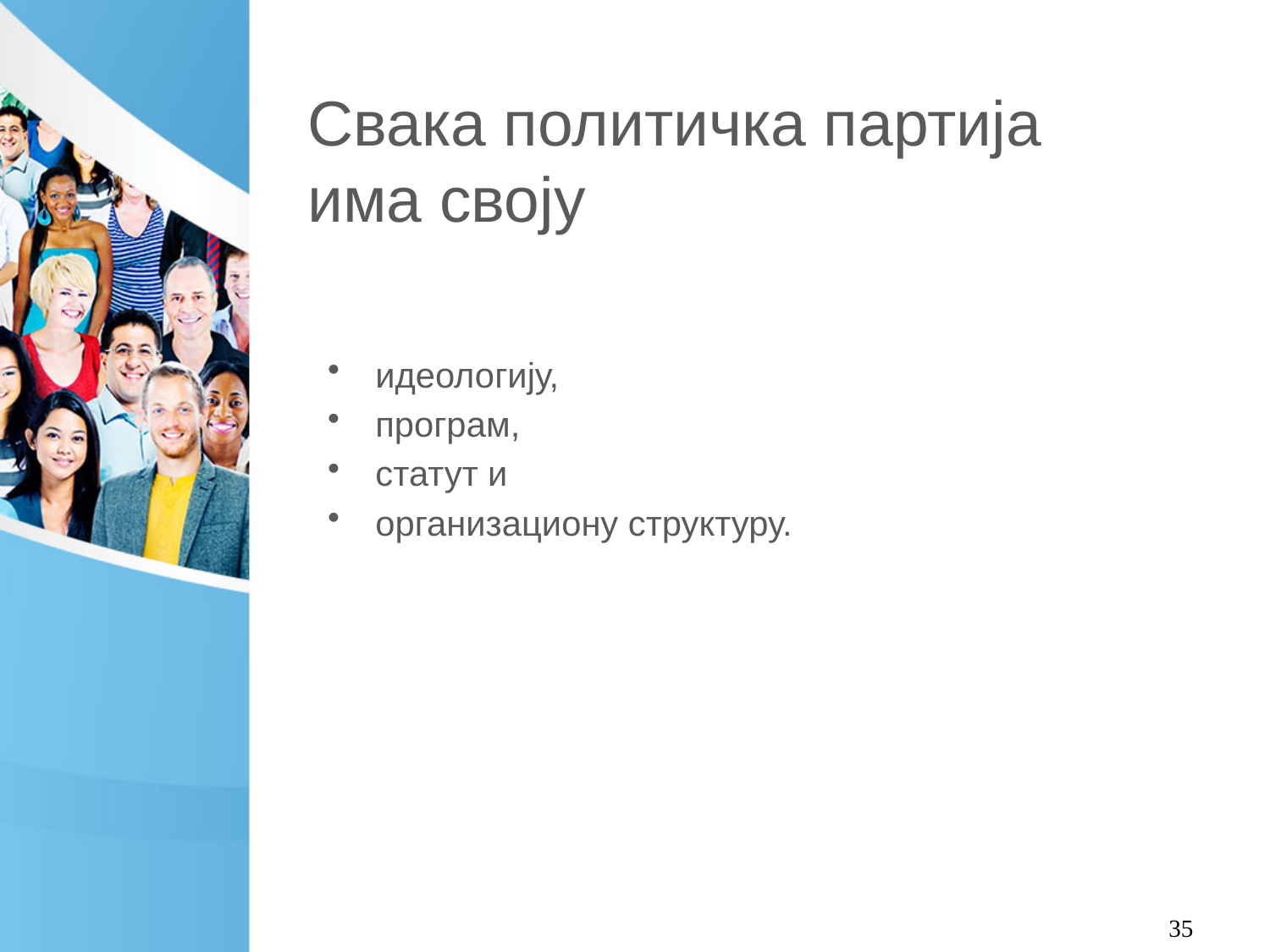

# Свака политичка партија има своју
идеологију,
програм,
статут и
организациону структуру.
35